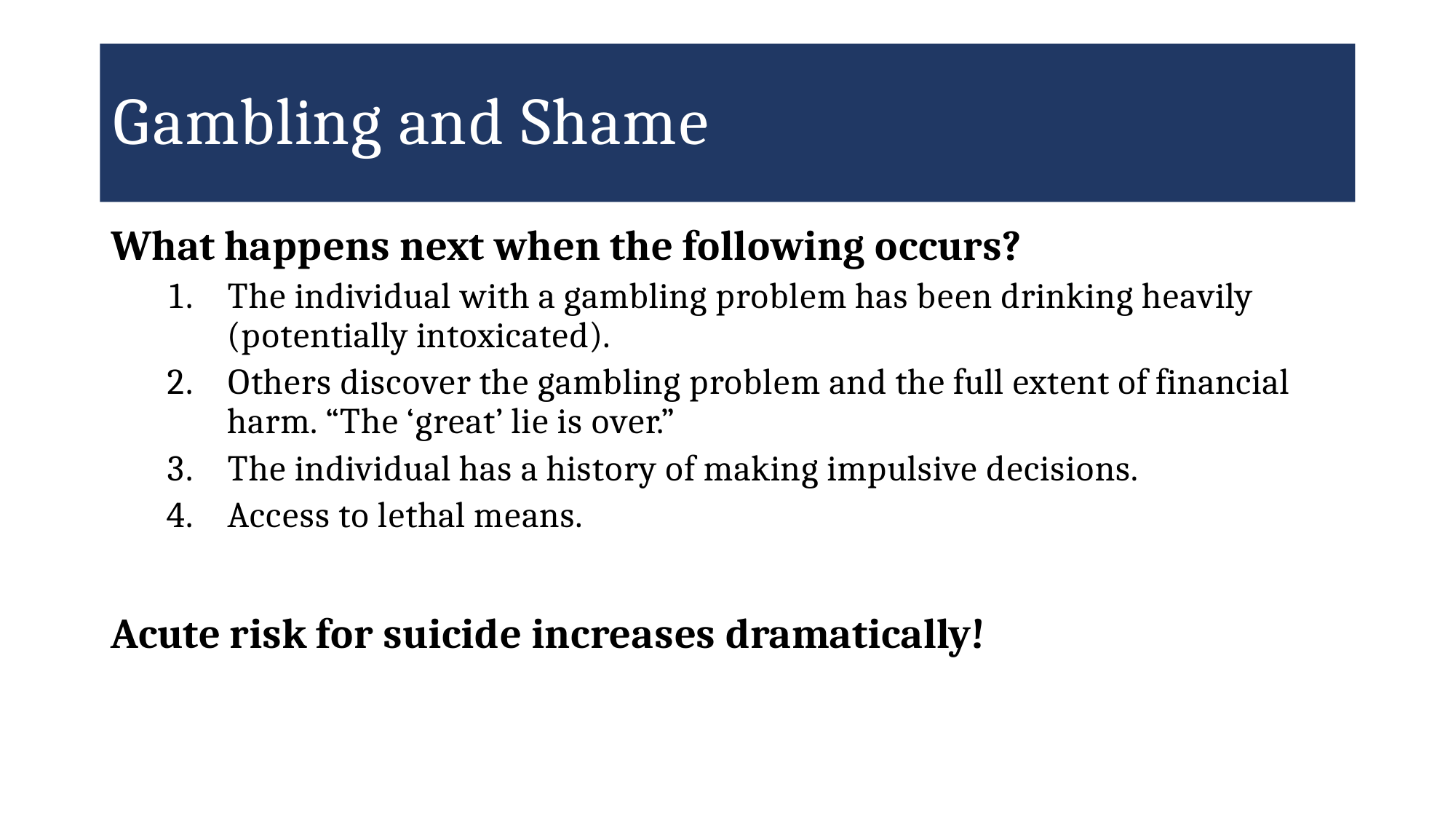

# Gambling and Shame
What happens next when the following occurs?
The individual with a gambling problem has been drinking heavily (potentially intoxicated).
Others discover the gambling problem and the full extent of financial harm. “The ‘great’ lie is over.”
The individual has a history of making impulsive decisions.
Access to lethal means.

Acute risk for suicide increases dramatically!